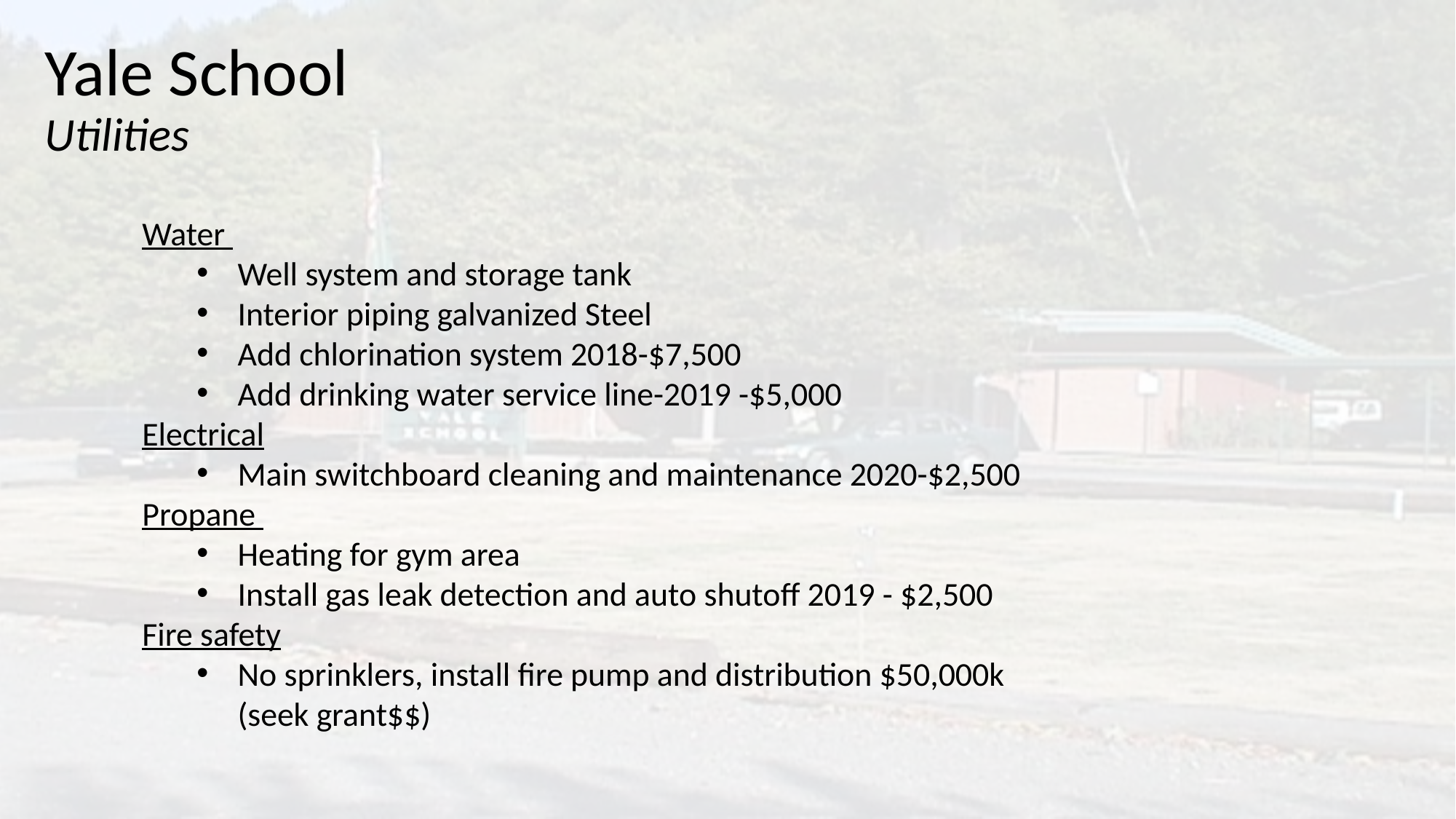

# Yale School Utilities
Water
Well system and storage tank
Interior piping galvanized Steel
Add chlorination system 2018-$7,500
Add drinking water service line-2019 -$5,000
Electrical
Main switchboard cleaning and maintenance 2020-$2,500
Propane
Heating for gym area
Install gas leak detection and auto shutoff 2019 - $2,500
Fire safety
No sprinklers, install fire pump and distribution $50,000k (seek grant$$)